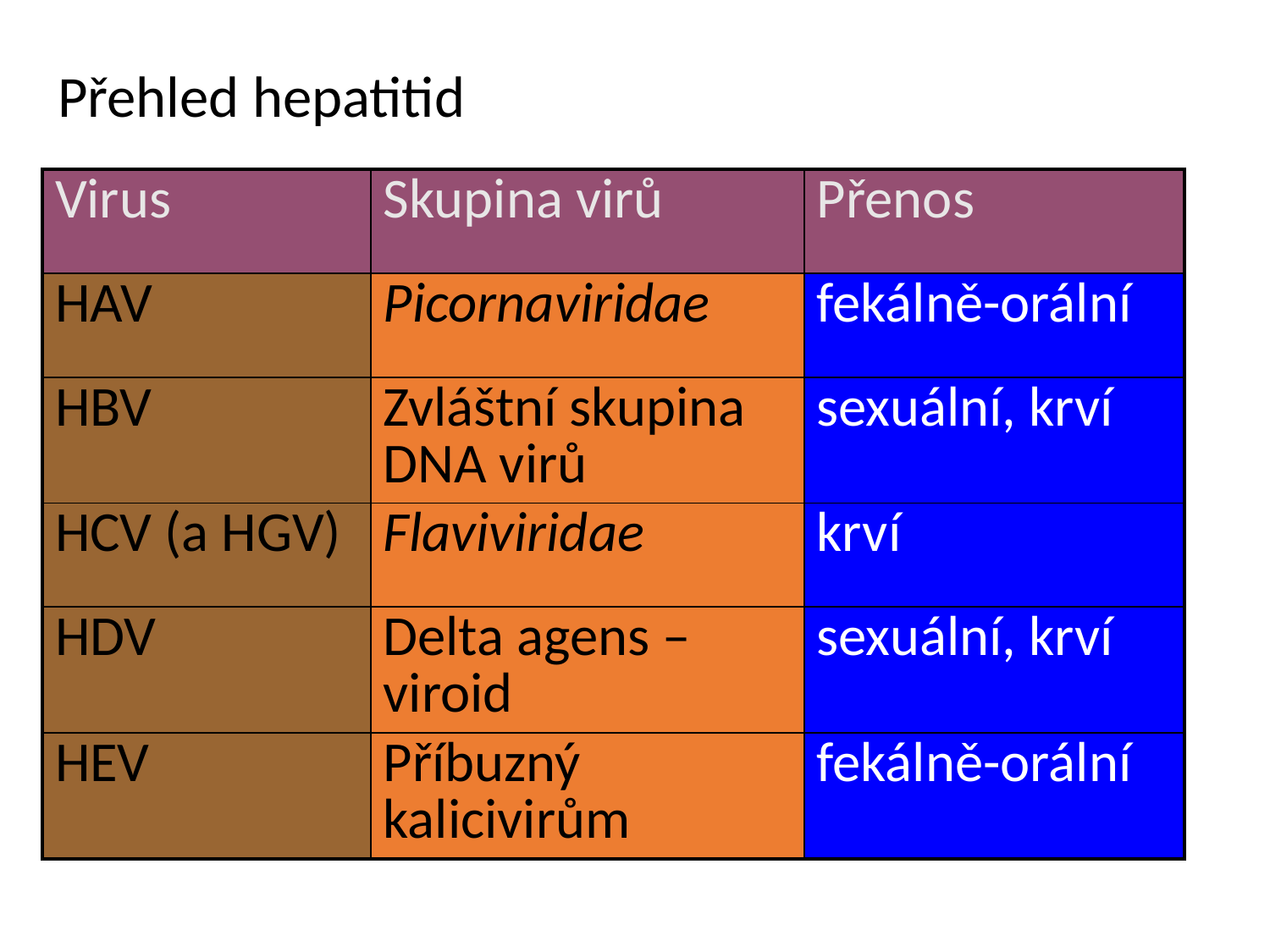

# Přehled hepatitid
| Virus | Skupina virů | Přenos |
| --- | --- | --- |
| HAV | Picornaviridae | fekálně-orální |
| HBV | Zvláštní skupina DNA virů | sexuální, krví |
| HCV (a HGV) | Flaviviridae | krví |
| HDV | Delta agens – viroid | sexuální, krví |
| HEV | Příbuzný kalicivirům | fekálně-orální |